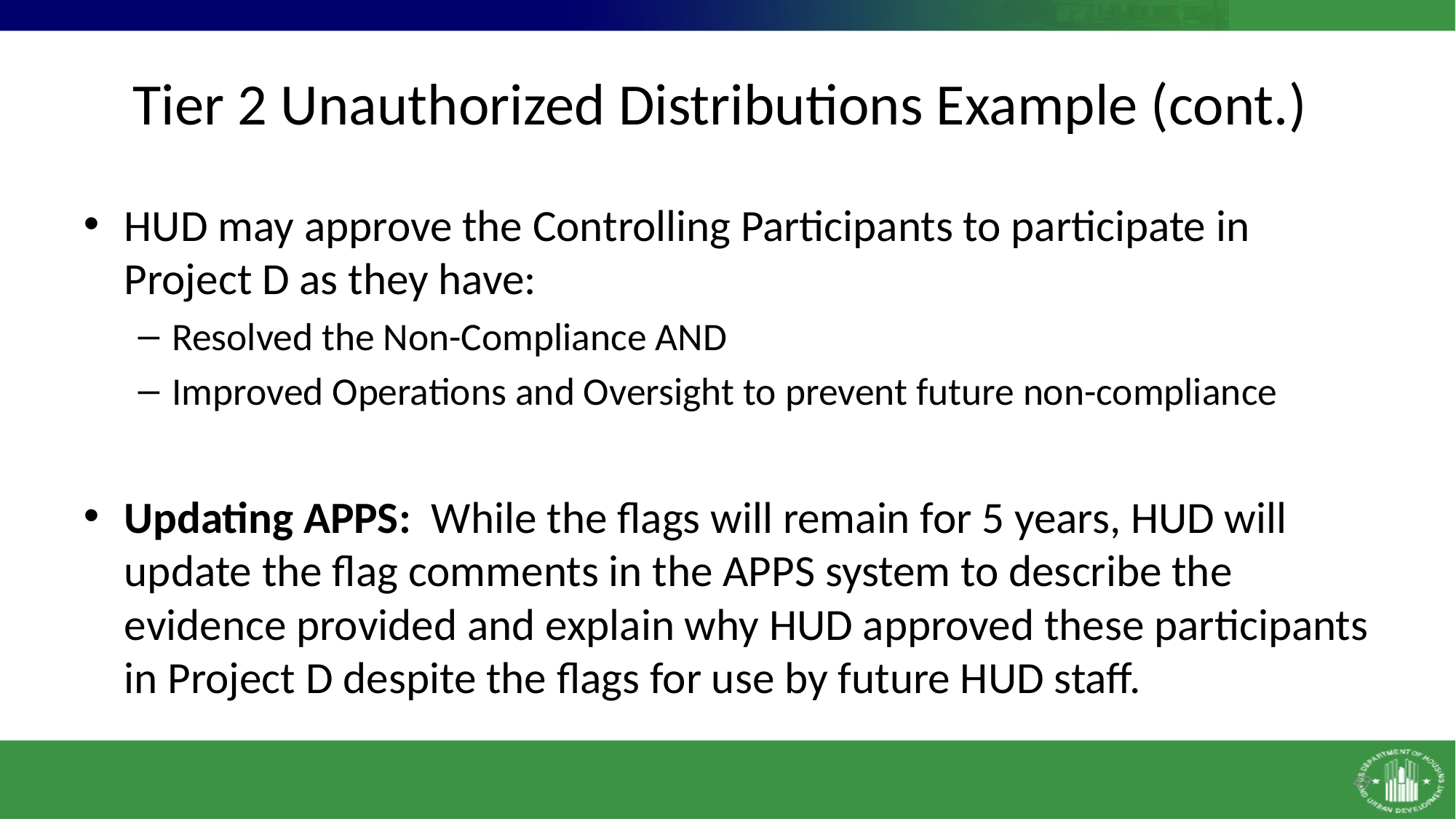

# Tier 2 Unauthorized Distributions Example (cont.)
HUD may approve the Controlling Participants to participate in Project D as they have:
Resolved the Non-Compliance AND
Improved Operations and Oversight to prevent future non-compliance

Updating APPS:  While the flags will remain for 5 years, HUD will update the flag comments in the APPS system to describe the evidence provided and explain why HUD approved these participants in Project D despite the flags for use by future HUD staff.

49